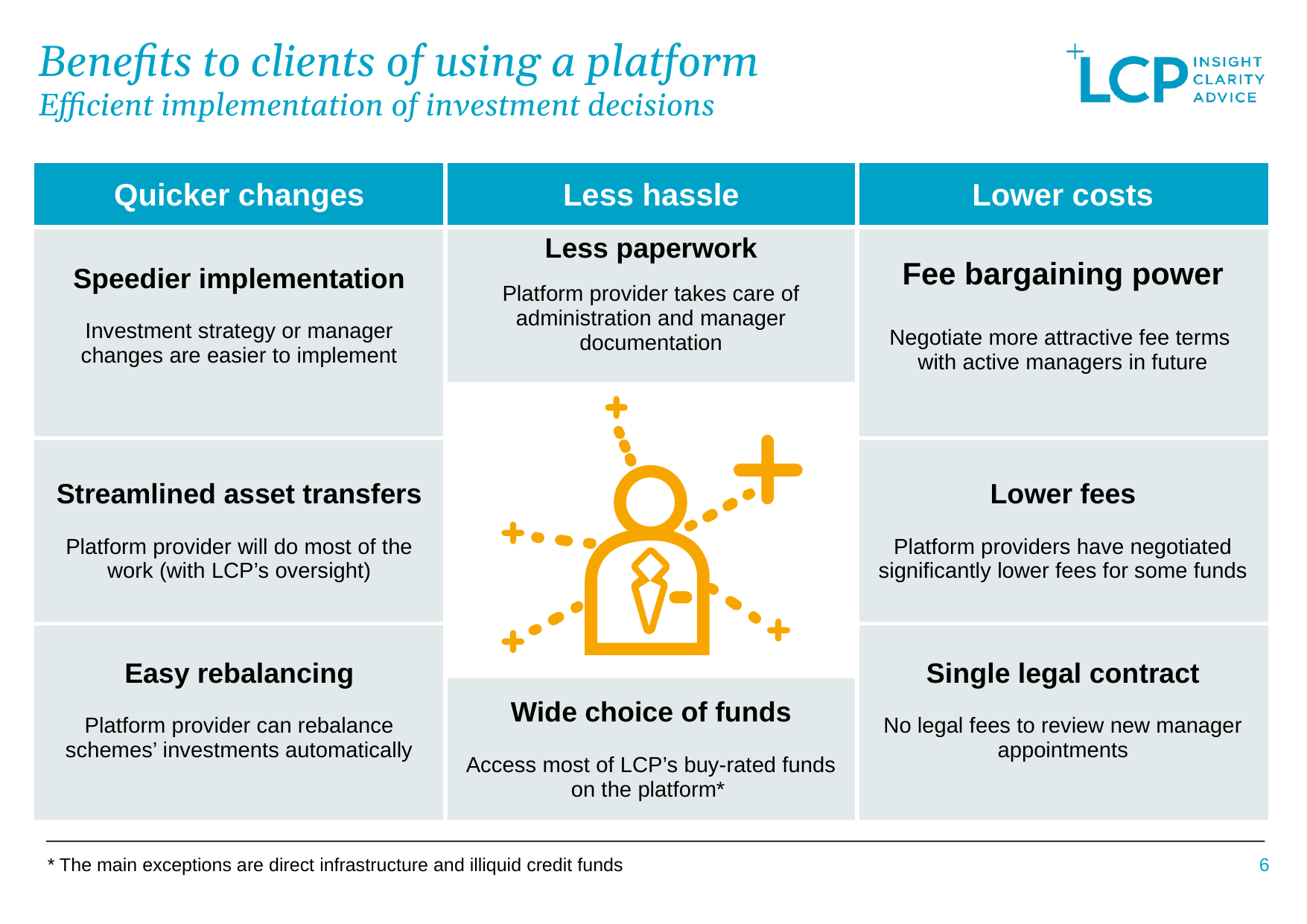

# Benefits to clients of using a platform Efficient implementation of investment decisions
| Quicker changes | Less hassle | Lower costs |
| --- | --- | --- |
| Speedier implementation Investment strategy or manager changes are easier to implement | Less paperwork Platform provider takes care of administration and manager documentation | Fee bargaining power Negotiate more attractive fee terms with active managers in future |
|  |  |  |
| Streamlined asset transfers Platform provider will do most of the work (with LCP’s oversight) |  | Lower fees Platform providers have negotiated significantly lower fees for some funds |
|  |  |  |
| Easy rebalancing Platform provider can rebalance schemes’ investments automatically |  | Single legal contract No legal fees to review new manager appointments |
|  | Wide choice of funds Access most of LCP’s buy-rated funds on the platform\* |  |

6
* The main exceptions are direct infrastructure and illiquid credit funds